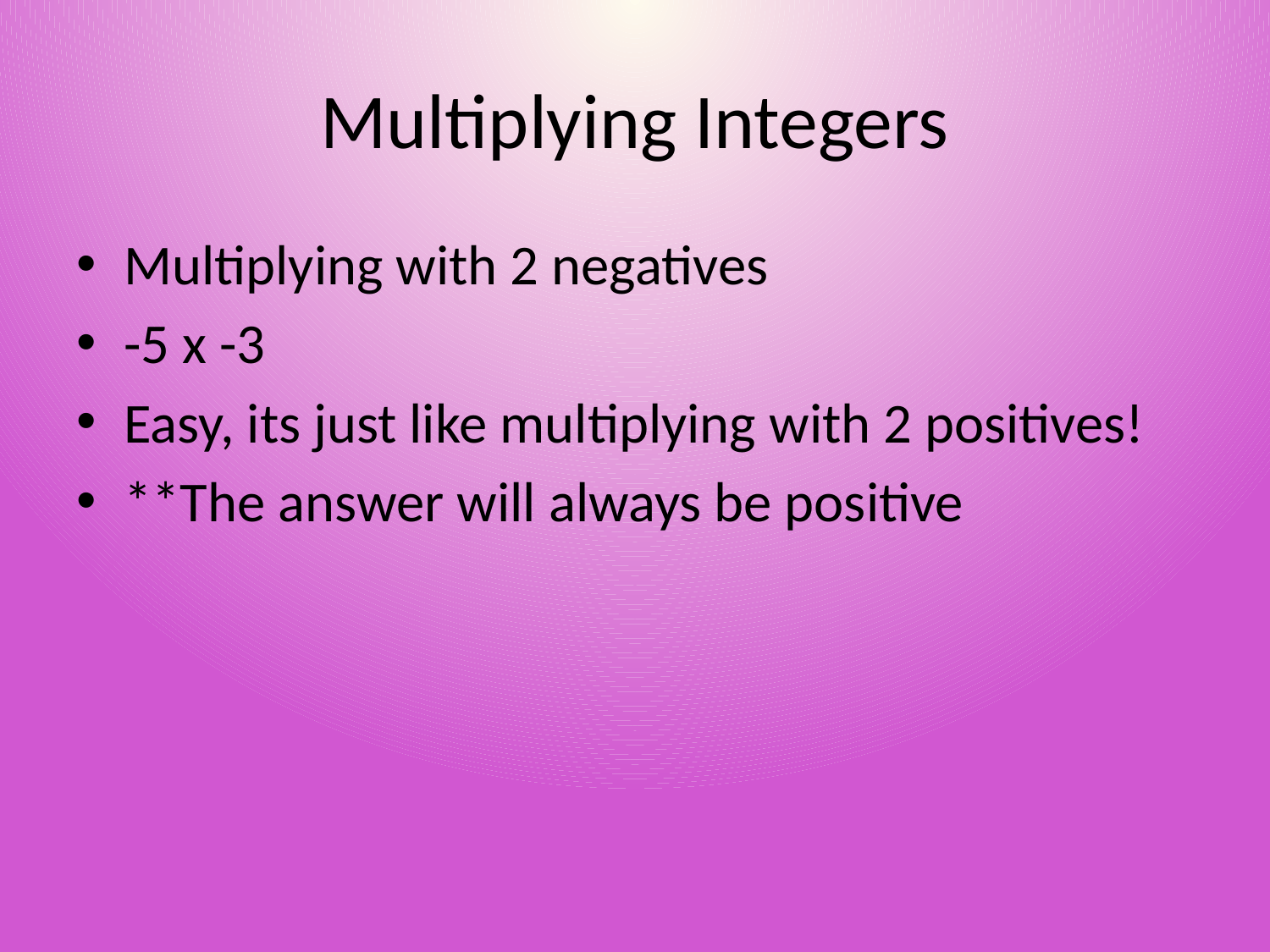

# Multiplying Integers
Multiplying with 2 negatives
-5 x -3
Easy, its just like multiplying with 2 positives!
**The answer will always be positive